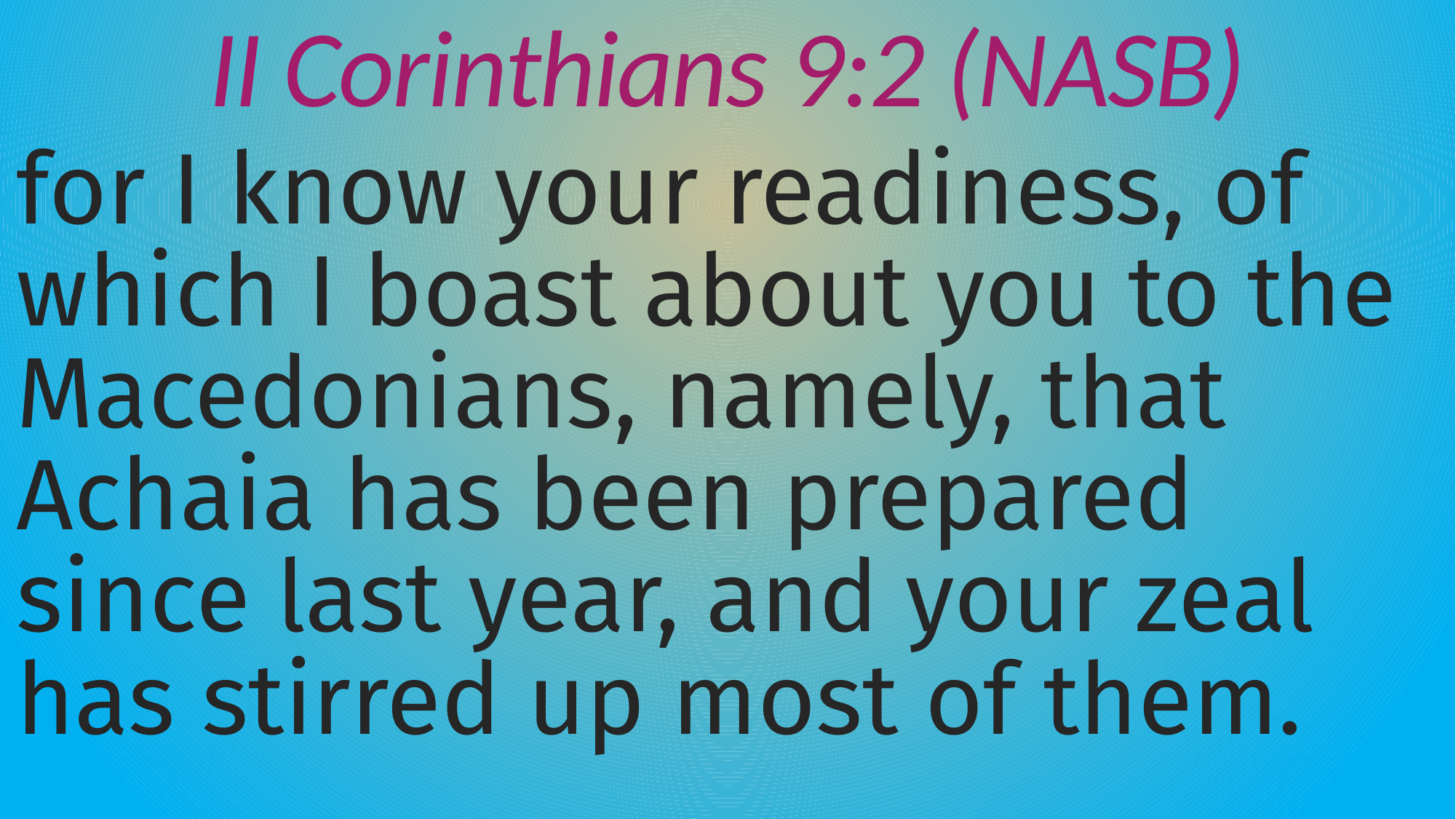

# II Corinthians 9:2 (NASB)
for I know your readiness, of which I boast about you to the Macedonians, namely, that Achaia has been prepared since last year, and your zeal has stirred up most of them.